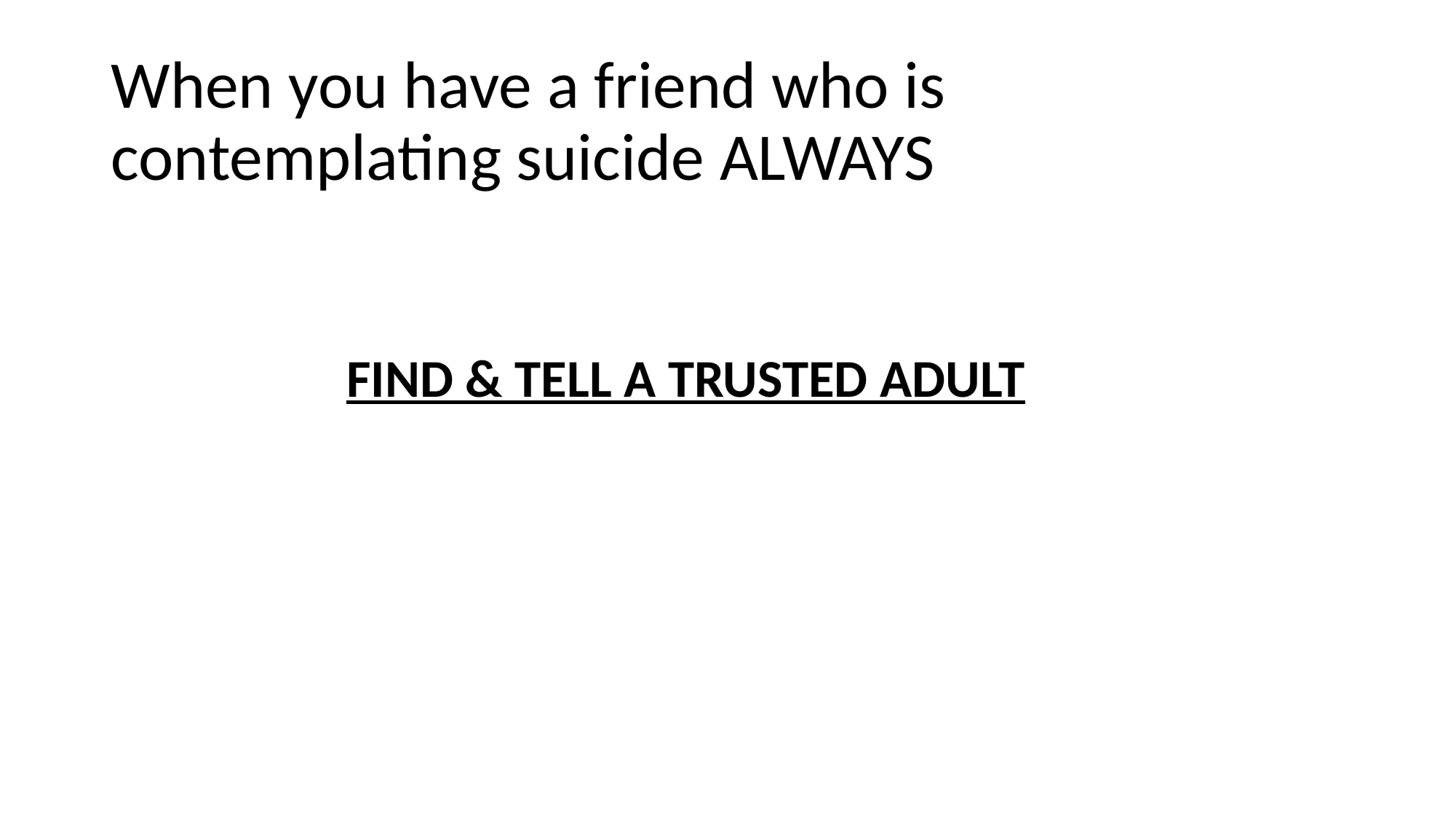

# When you have a friend who is contemplating suicide ALWAYS
FIND & TELL A TRUSTED ADULT